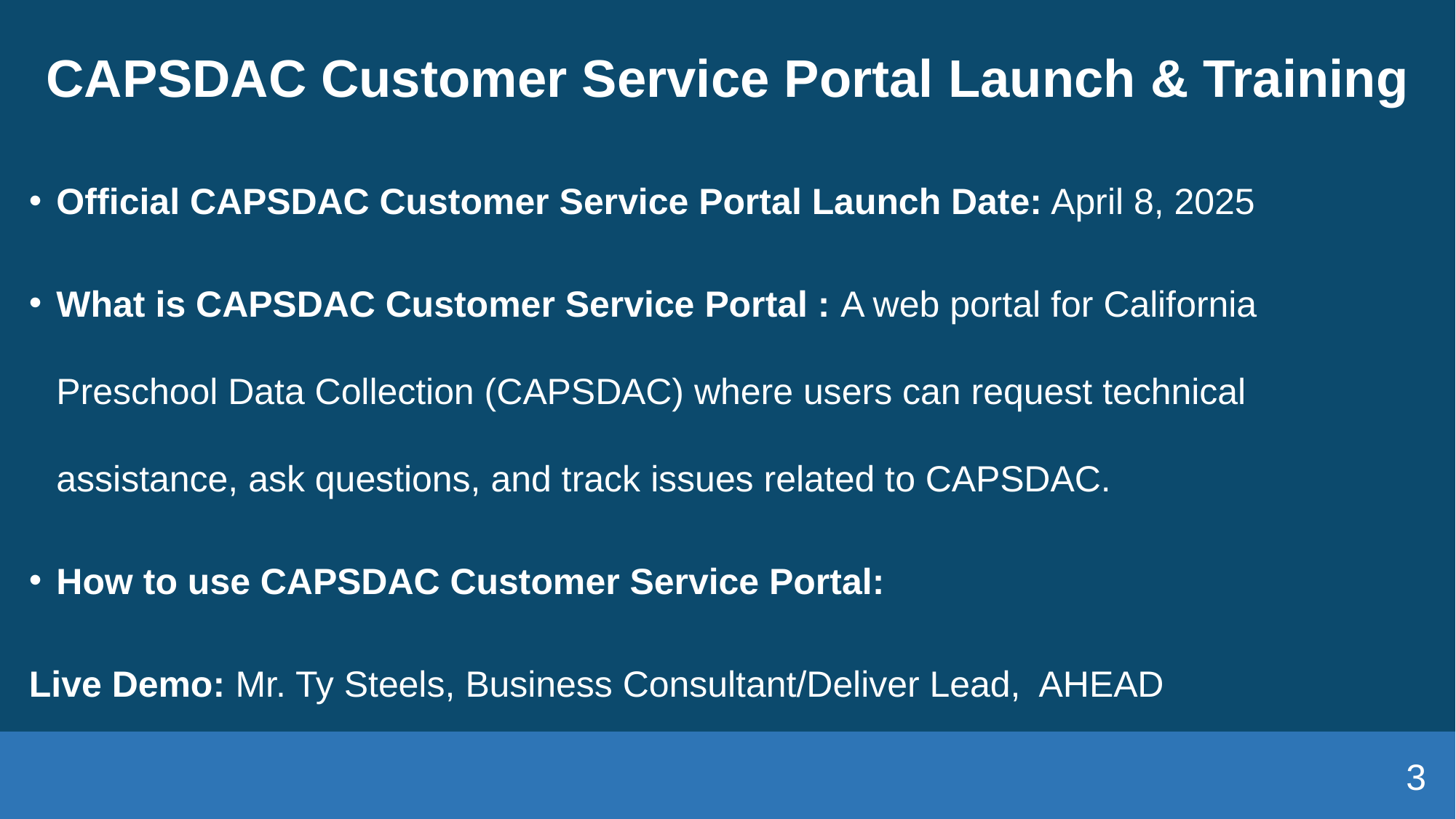

# CAPSDAC Customer Service Portal Launch & Training
Official CAPSDAC Customer Service Portal Launch Date: April 8, 2025
What is CAPSDAC Customer Service Portal : A web portal for California Preschool Data Collection (CAPSDAC) where users can request technical assistance, ask questions, and track issues related to CAPSDAC.
How to use CAPSDAC Customer Service Portal:
Live Demo: Mr. Ty Steels, Business Consultant/Deliver Lead,  AHEAD
3